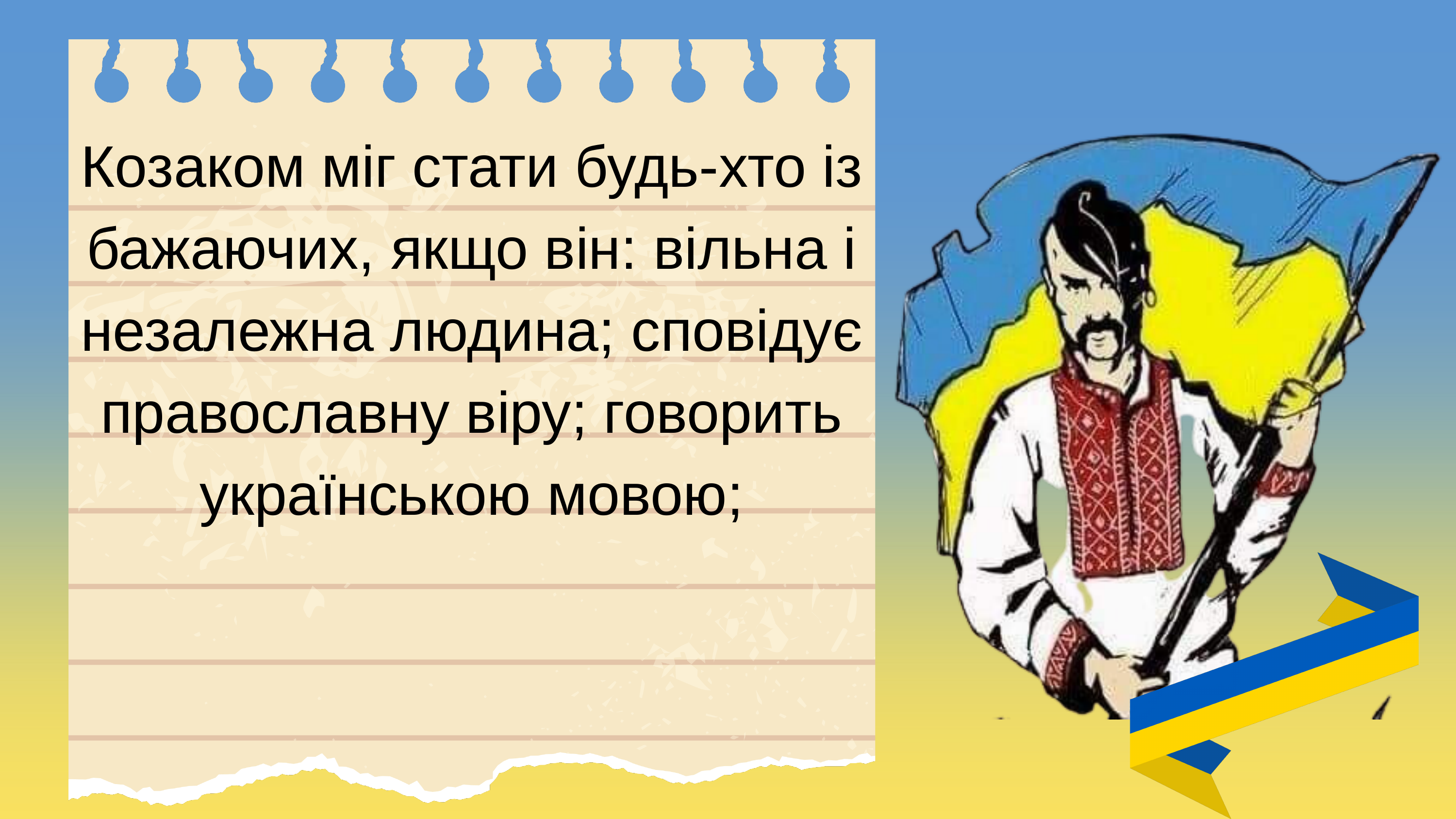

Козаком міг стати будь-хто із бажаючих, якщо він: вільна і незалежна людина; сповідує православну віру; говорить українською мовою;